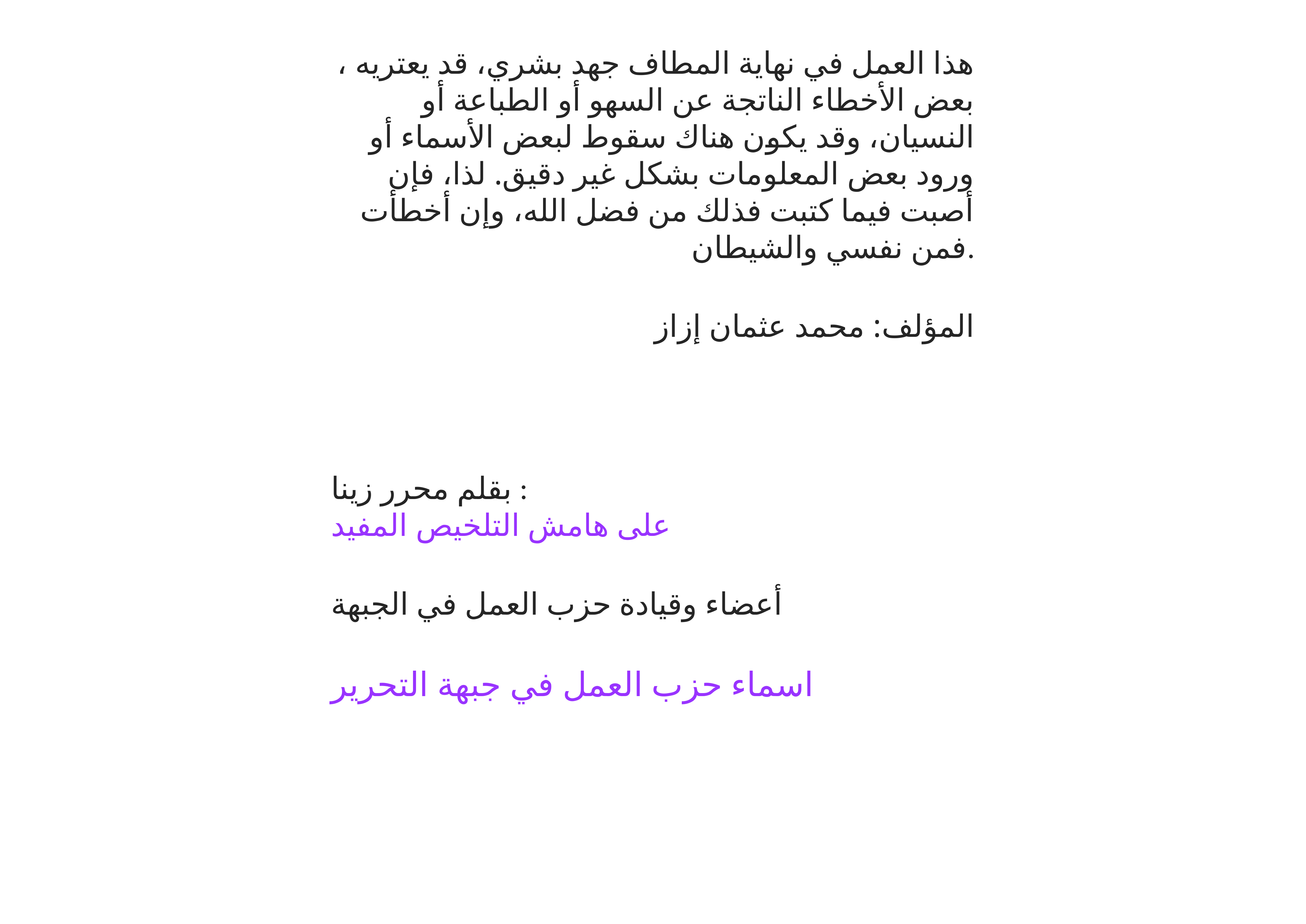

، هذا العمل في نهاية المطاف جهد بشري، قد يعتريه بعض الأخطاء الناتجة عن السهو أو الطباعة أو النسيان، وقد يكون هناك سقوط لبعض الأسماء أو ورود بعض المعلومات بشكل غير دقيق. لذا، فإن أصبت فيما كتبت فذلك من فضل الله، وإن أخطأت فمن نفسي والشيطان.

المؤلف: محمد عثمان إزاز

بقلم محرر زينا :
على هامش التلخيص المفيد

أعضاء وقيادة حزب العمل في الجبهة

اسماء حزب العمل في جبهة التحرير